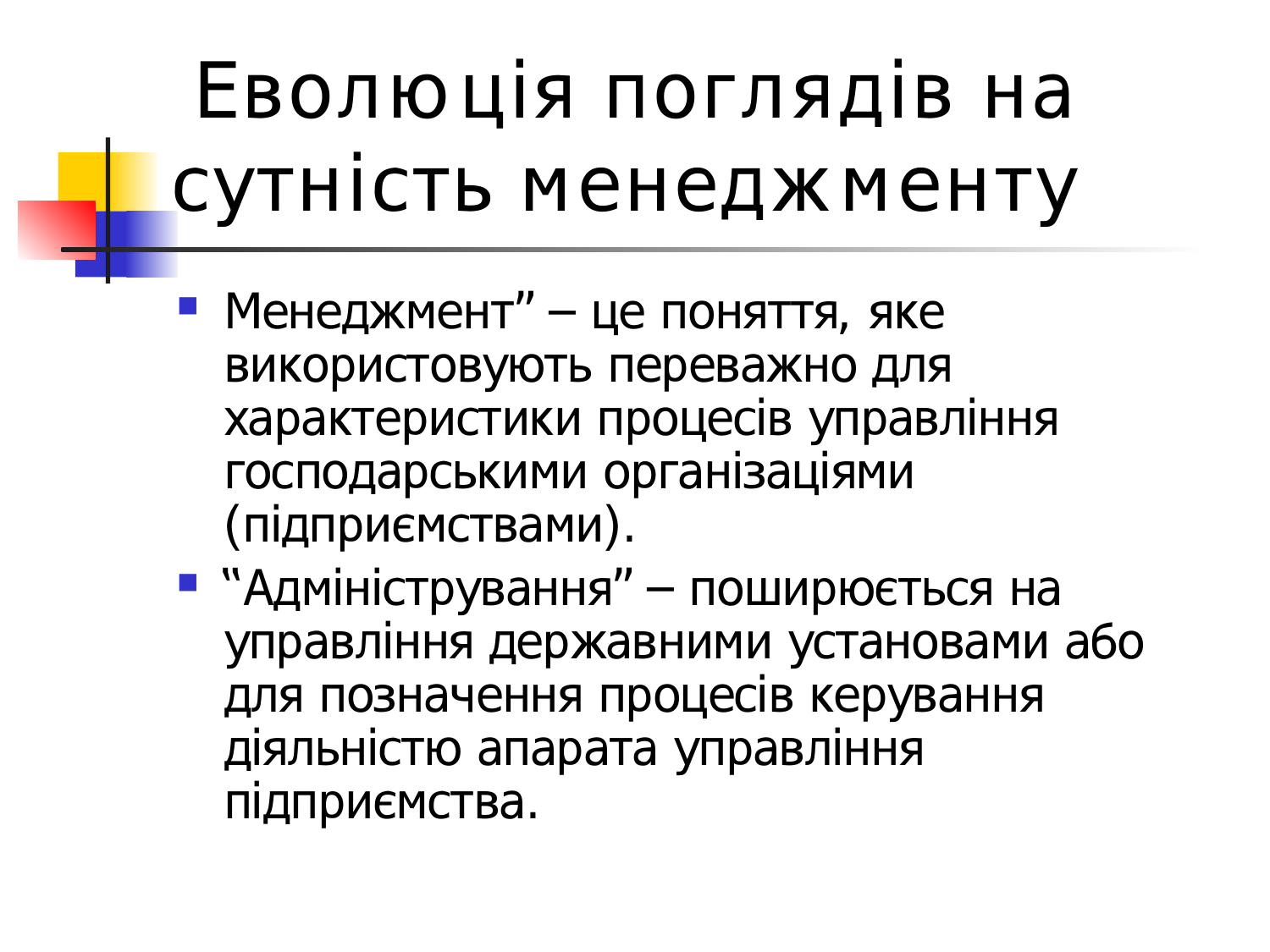

# Еволюція поглядів на сутність менеджменту
Менеджмент” – це поняття, яке використовують переважно для характеристики процесів управління господарськими організаціями (підприємствами).
“Адміністрування” – поширюється на управління державними установами або для позначення процесів керування діяльністю апарата управління підприємства.